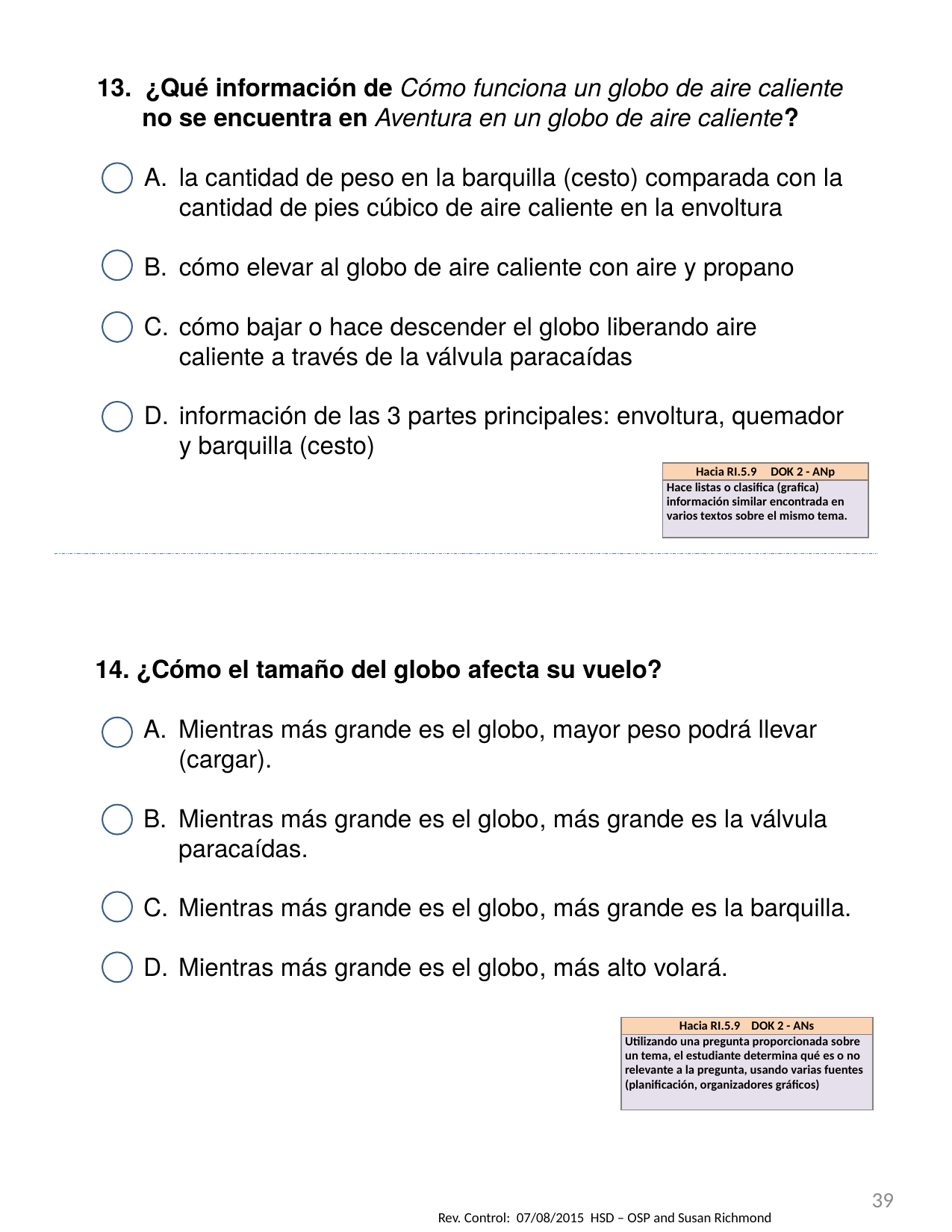

13.  ¿Qué información de Cómo funciona un globo de aire caliente no se encuentra en Aventura en un globo de aire caliente?

la cantidad de peso en la barquilla (cesto) comparada con la cantidad de pies cúbico de aire caliente en la envoltura

cómo elevar al globo de aire caliente con aire y propano

cómo bajar o hace descender el globo liberando aire caliente a través de la válvula paracaídas

información de las 3 partes principales: envoltura, quemador y barquilla (cesto)

| Hacia RI.5.9 DOK 2 - ANp |
| --- |
| Hace listas o clasifica (grafica) información similar encontrada en varios textos sobre el mismo tema. |
14. ¿Cómo el tamaño del globo afecta su vuelo?

Mientras más grande es el globo, mayor peso podrá llevar (cargar).

Mientras más grande es el globo, más grande es la válvula paracaídas.

Mientras más grande es el globo, más grande es la barquilla.

Mientras más grande es el globo, más alto volará.

| Hacia RI.5.9 DOK 2 - ANs |
| --- |
| Utilizando una pregunta proporcionada sobre un tema, el estudiante determina qué es o no relevante a la pregunta, usando varias fuentes (planificación, organizadores gráficos) |
39